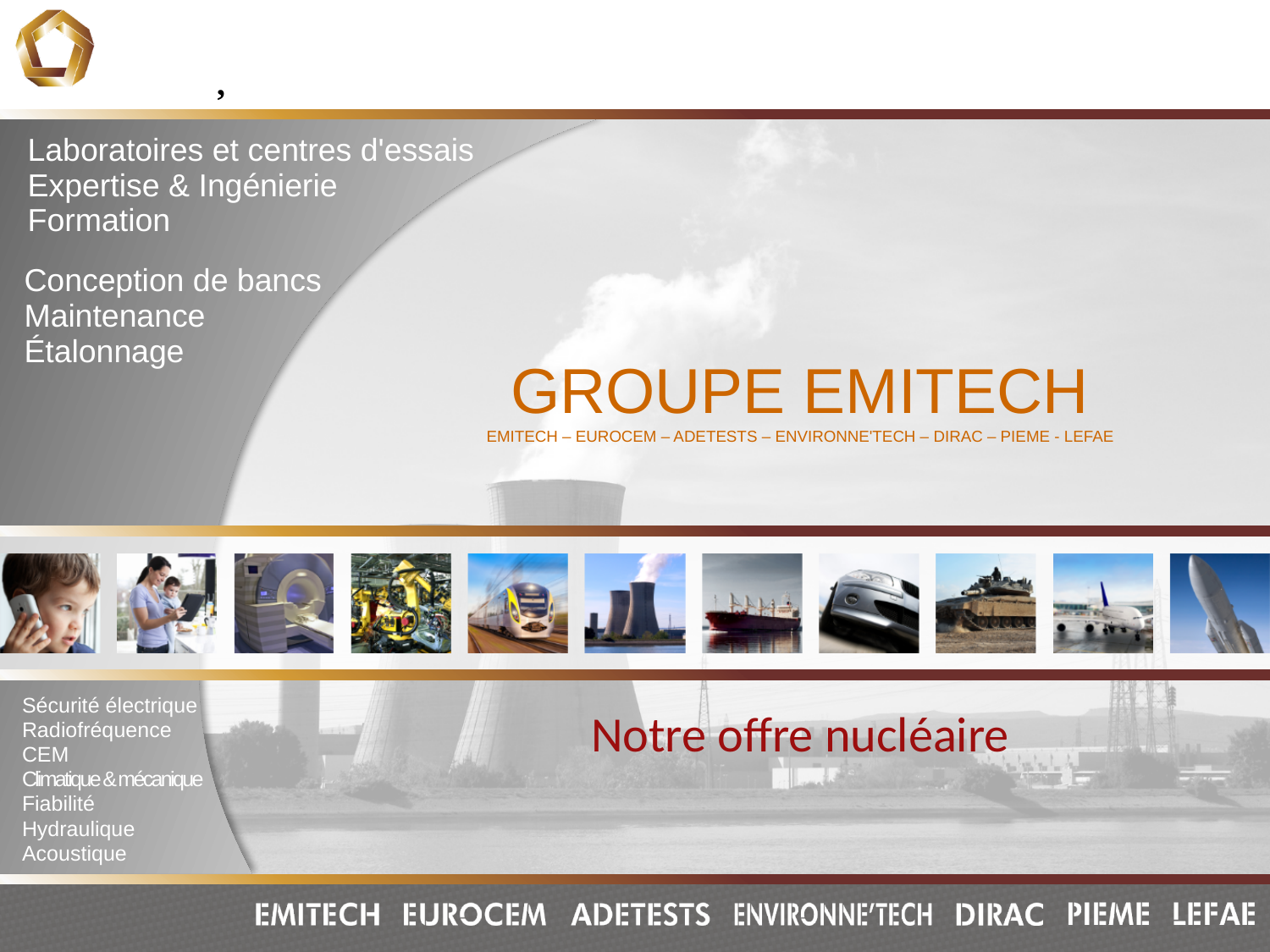

# GROUPE EMITECH EMITECH – EUROCEM – ADETESTS – ENVIRONNE'TECH – DIRAC – PIEME - LEFAE
Notre offre nucléaire